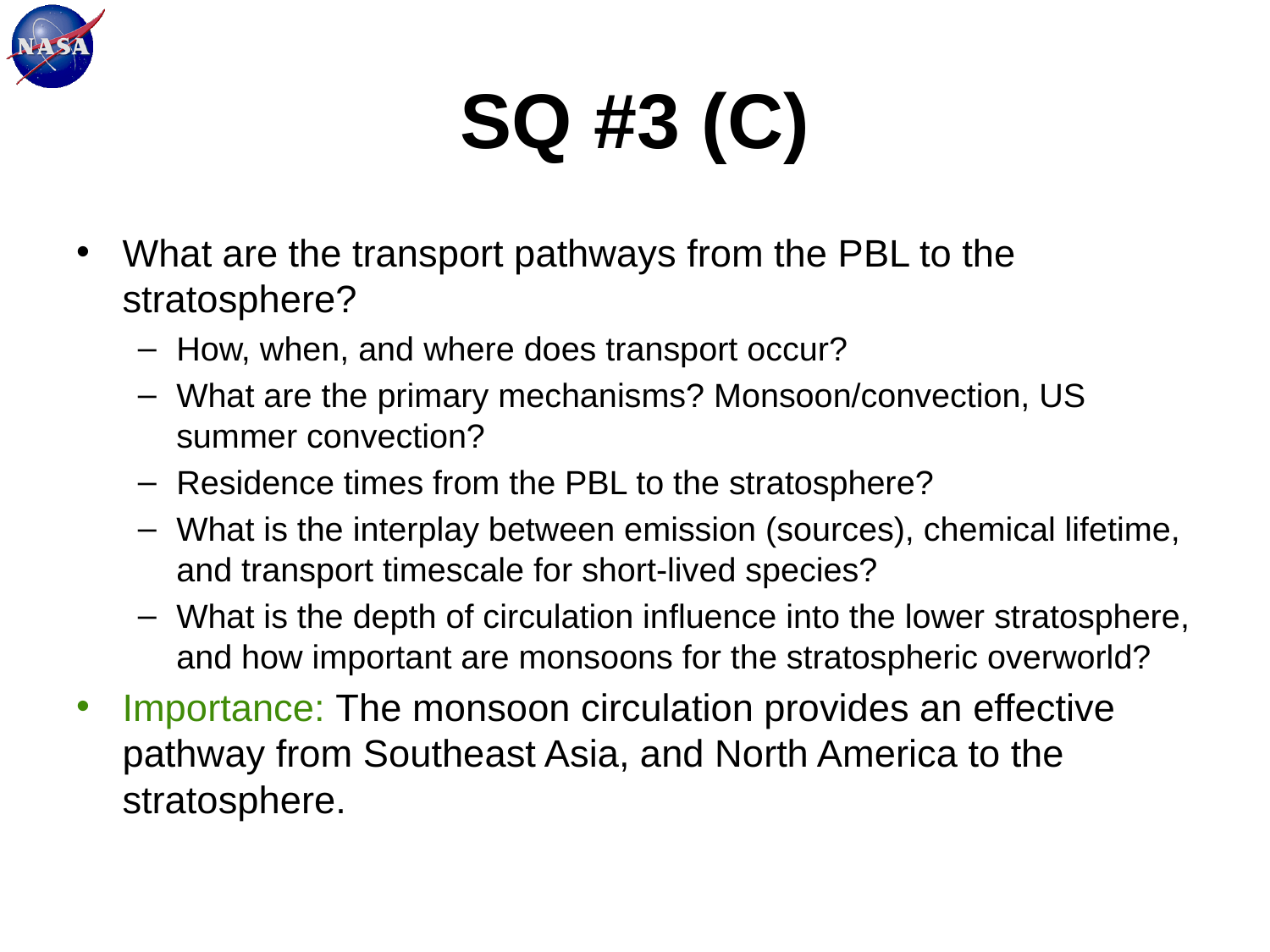

# SQ #3 (C)
What are the transport pathways from the PBL to the stratosphere?
How, when, and where does transport occur?
What are the primary mechanisms? Monsoon/convection, US summer convection?
Residence times from the PBL to the stratosphere?
What is the interplay between emission (sources), chemical lifetime, and transport timescale for short-lived species?
What is the depth of circulation influence into the lower stratosphere, and how important are monsoons for the stratospheric overworld?
Importance: The monsoon circulation provides an effective pathway from Southeast Asia, and North America to the stratosphere.